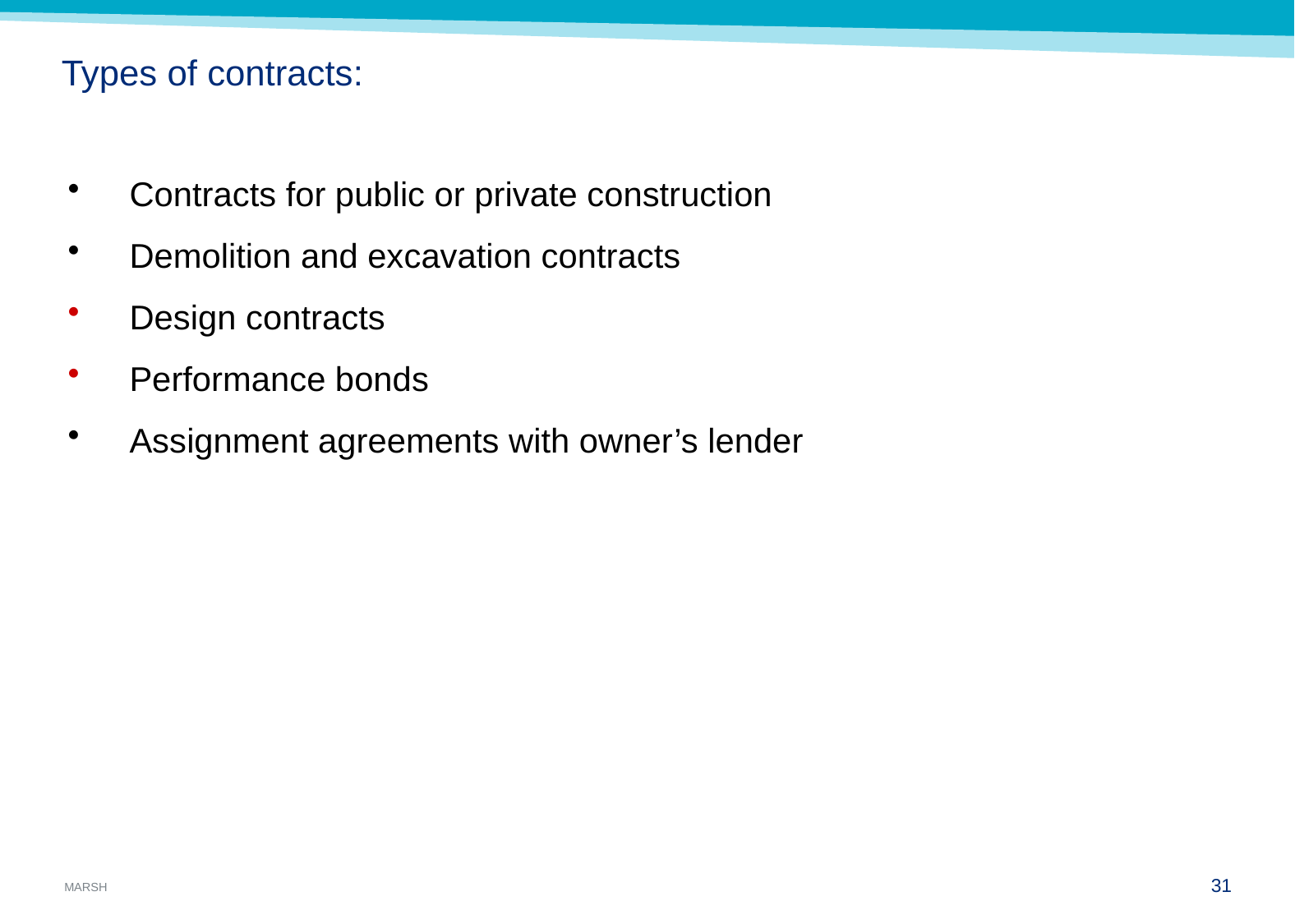

# Types of contracts:
Contracts for public or private construction
Demolition and excavation contracts
Design contracts
Performance bonds
Assignment agreements with owner’s lender

31